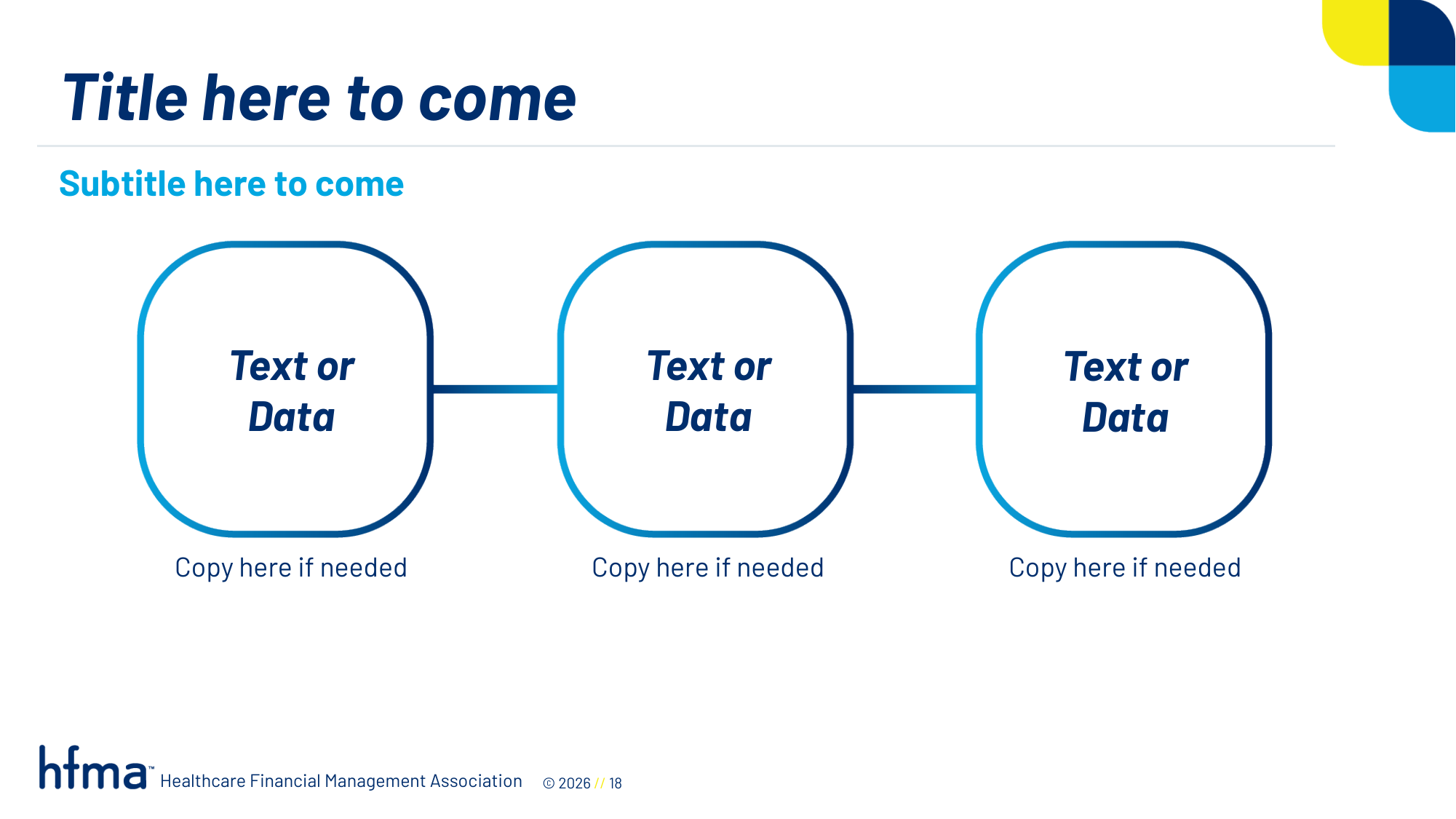

Title here to come
Subtitle here to come
Text or Data
Text or Data
Text or Data
Copy here if needed
Copy here if needed
Copy here if needed